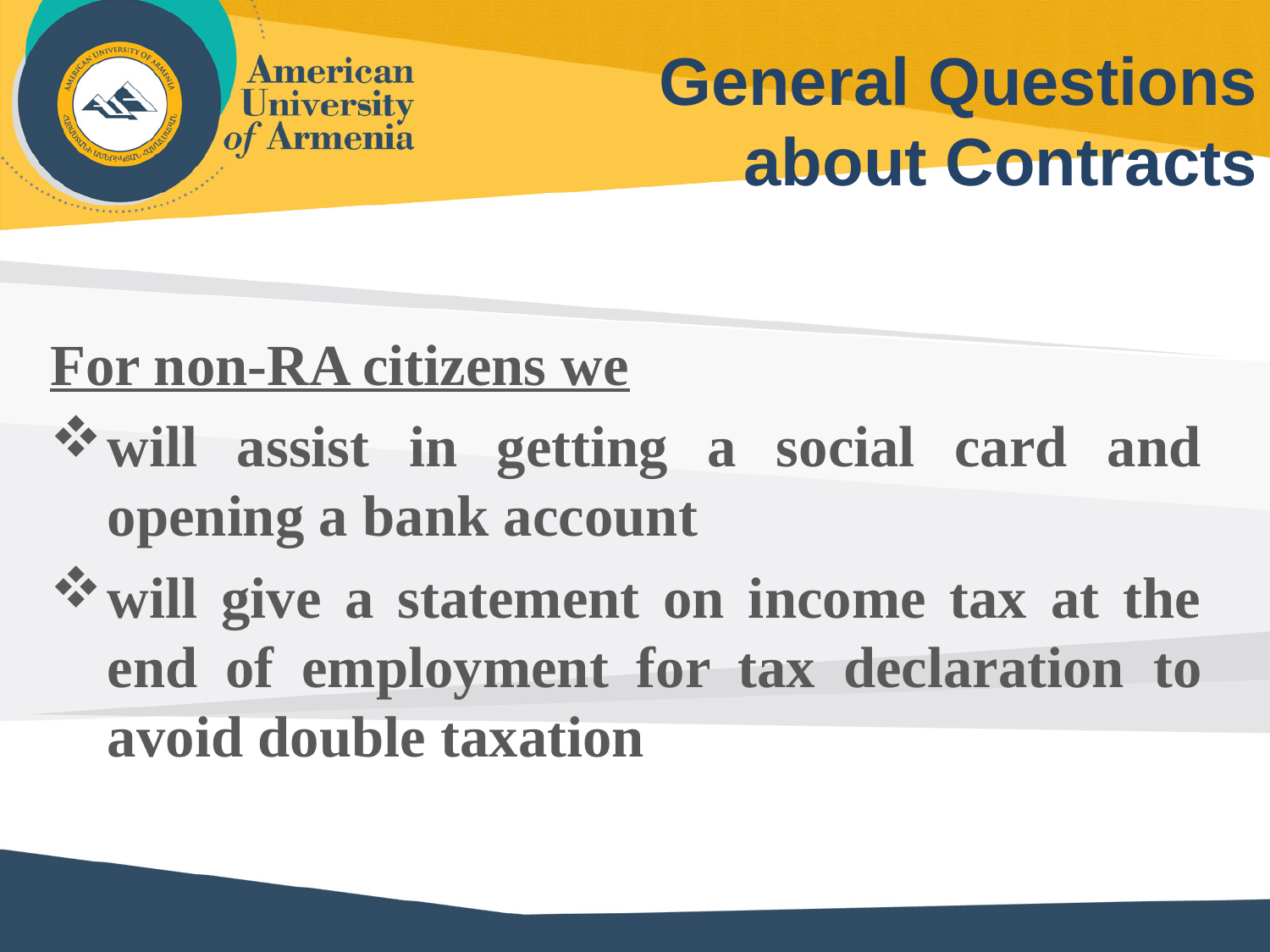

# General Questions about Contracts

For non-RA citizens we
will assist in getting a social card and opening a bank account
will give a statement on income tax at the end of employment for tax declaration to avoid double taxation